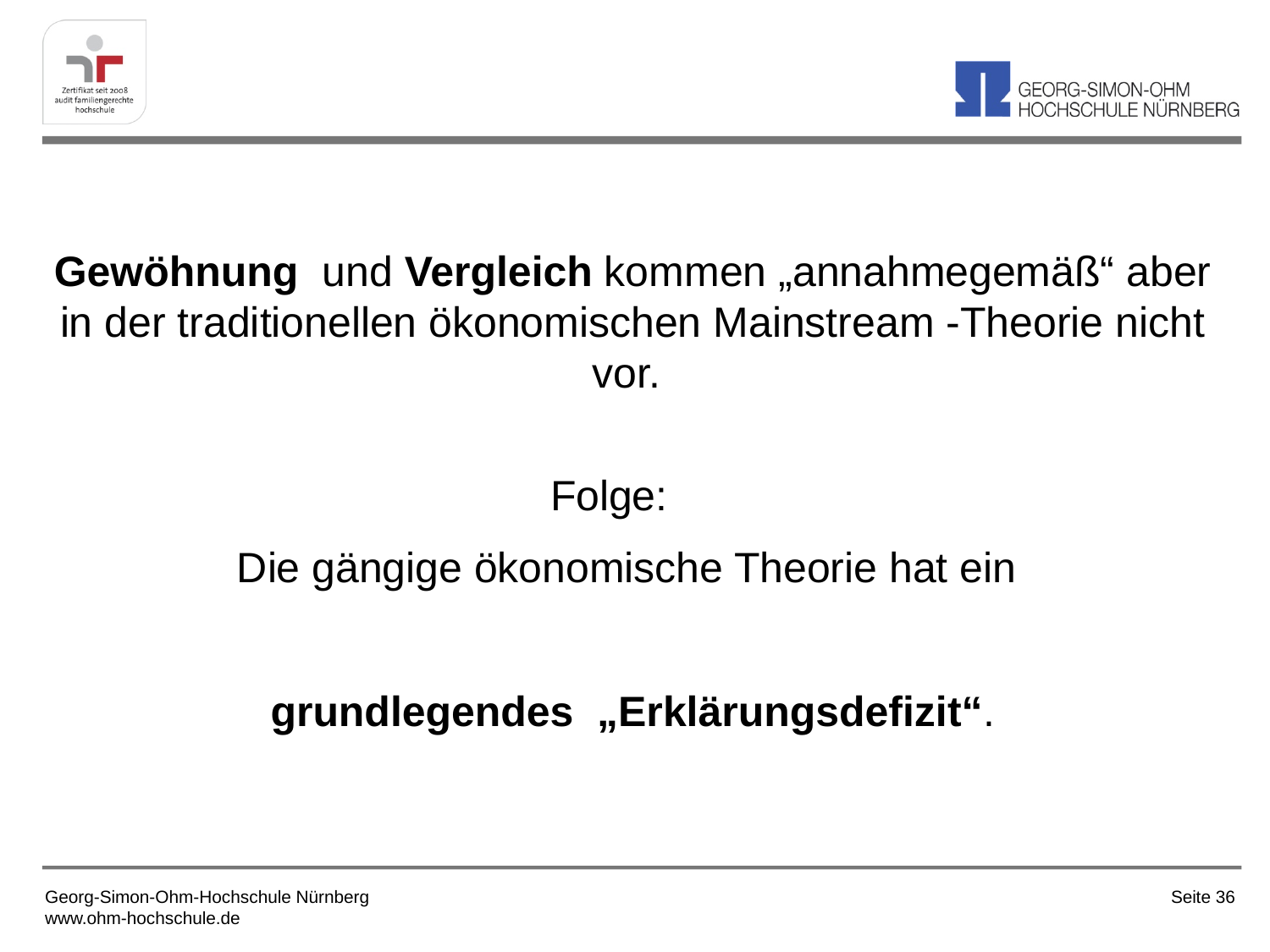

Gewöhnung  und Vergleich kommen „annahmegemäß“ aber in der traditionellen ökonomischen Mainstream -Theorie nicht vor.
Folge:
Die gängige ökonomische Theorie hat ein

grundlegendes  „Erklärungsdefizit“.

Georg-Simon-Ohm-Hochschule Nürnberg
www.ohm-hochschule.de
Seite 36